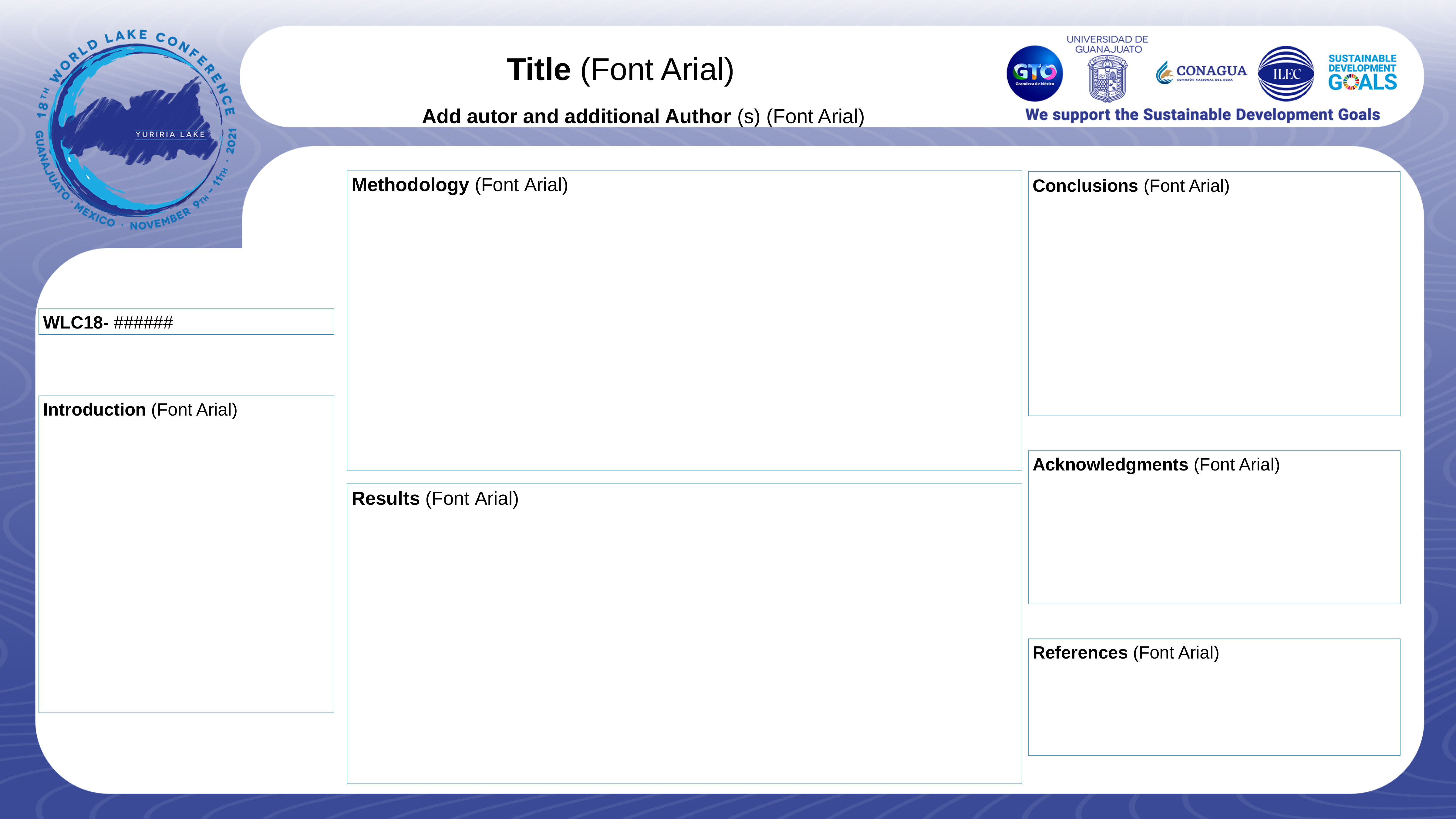

Title (Font Arial)
Add autor and additional Author (s) (Font Arial)
Methodology (Font Arial)

Conclusions (Font Arial)

WLC18- ######
Introduction (Font Arial)

Acknowledgments (Font Arial)

Results (Font Arial)

References (Font Arial)